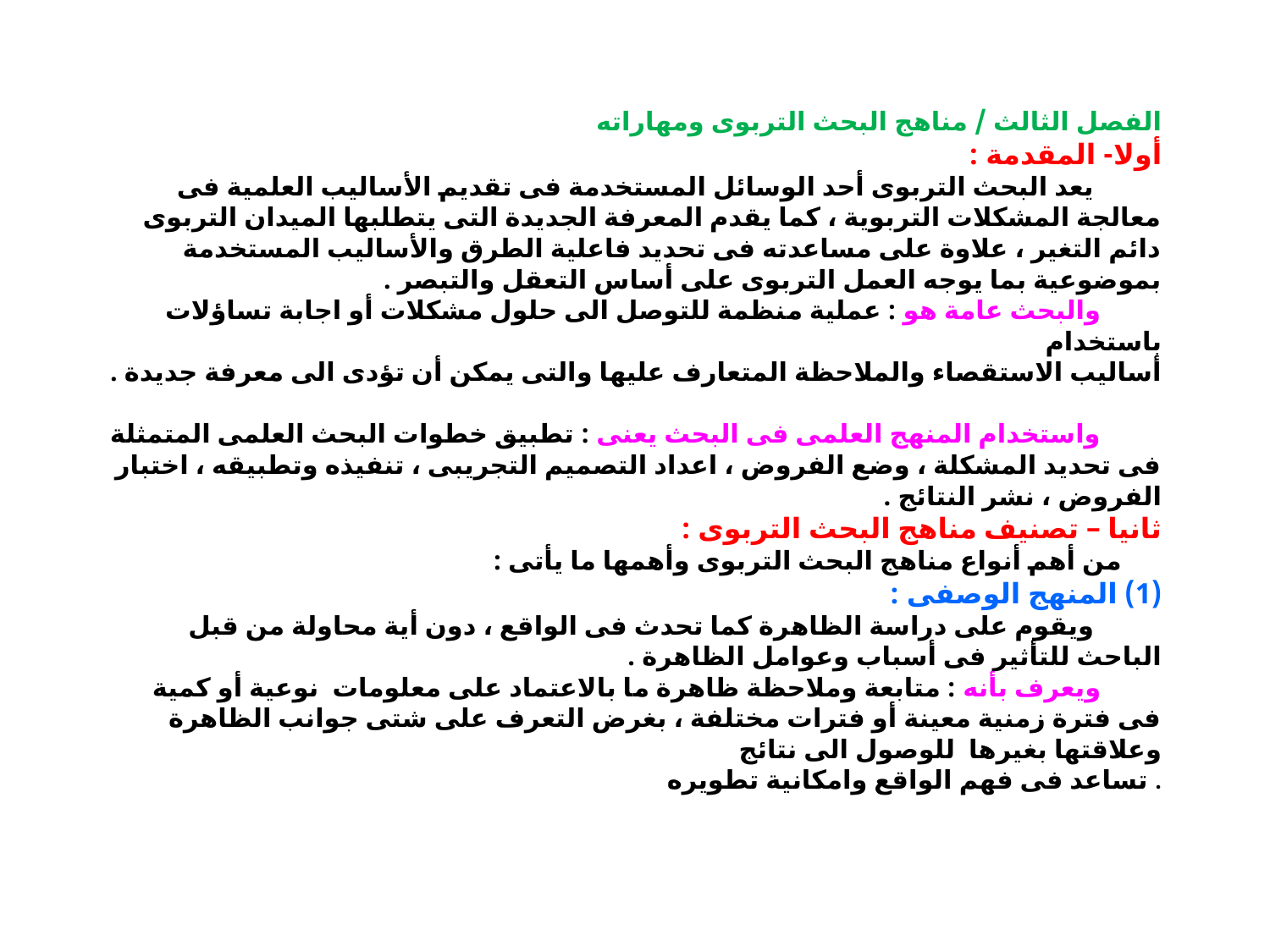

# الفصل الثالث / مناهج البحث التربوى ومهاراته أولا- المقدمة : يعد البحث التربوى أحد الوسائل المستخدمة فى تقديم الأساليب العلمية فى معالجة المشكلات التربوية ، كما يقدم المعرفة الجديدة التى يتطلبها الميدان التربوى دائم التغير ، علاوة على مساعدته فى تحديد فاعلية الطرق والأساليب المستخدمة بموضوعية بما يوجه العمل التربوى على أساس التعقل والتبصر . والبحث عامة هو : عملية منظمة للتوصل الى حلول مشكلات أو اجابة تساؤلات باستخدام أساليب الاستقصاء والملاحظة المتعارف عليها والتى يمكن أن تؤدى الى معرفة جديدة . واستخدام المنهج العلمى فى البحث يعنى : تطبيق خطوات البحث العلمى المتمثلة فى تحديد المشكلة ، وضع الفروض ، اعداد التصميم التجريبى ، تنفيذه وتطبيقه ، اختبار الفروض ، نشر النتائج . ثانيا – تصنيف مناهج البحث التربوى : من أهم أنواع مناهج البحث التربوى وأهمها ما يأتى : (1) المنهج الوصفى : ويقوم على دراسة الظاهرة كما تحدث فى الواقع ، دون أية محاولة من قبل الباحث للتأثير فى أسباب وعوامل الظاهرة . ويعرف بأنه : متابعة وملاحظة ظاهرة ما بالاعتماد على معلومات  نوعية أو كمية فى فترة زمنية معينة أو فترات مختلفة ، بغرض التعرف على شتى جوانب الظاهرة وعلاقتها بغيرها  للوصول الى نتائج تساعد فى فهم الواقع وامكانية تطويره .